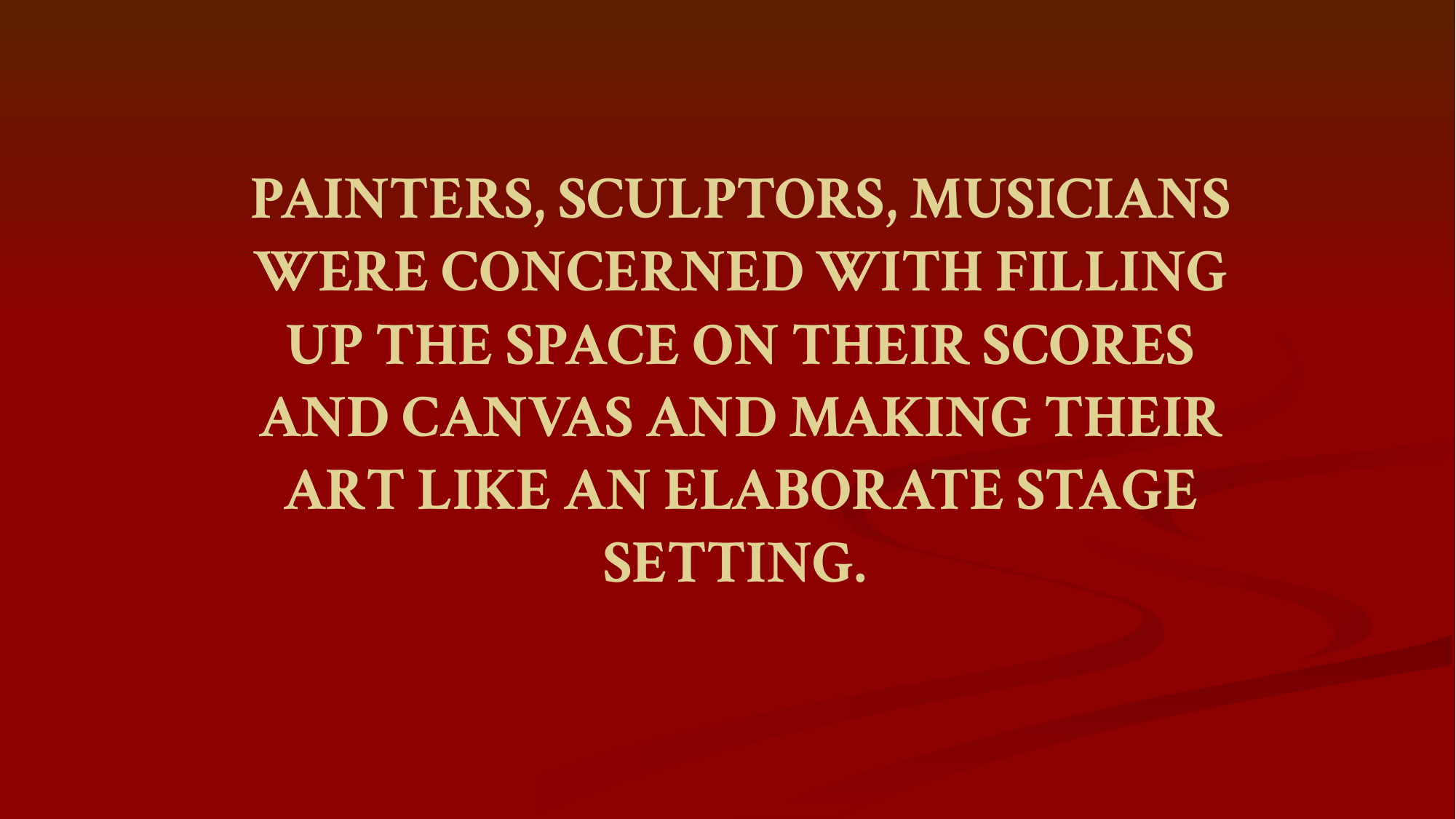

# PAINTERS, SCULPTORS, MUSICIANS WERE CONCERNED WITH FILLING UP THE SPACE ON THEIR SCORES AND CANVAS AND MAKING THEIR ART LIKE AN ELABORATE STAGE SETTING.